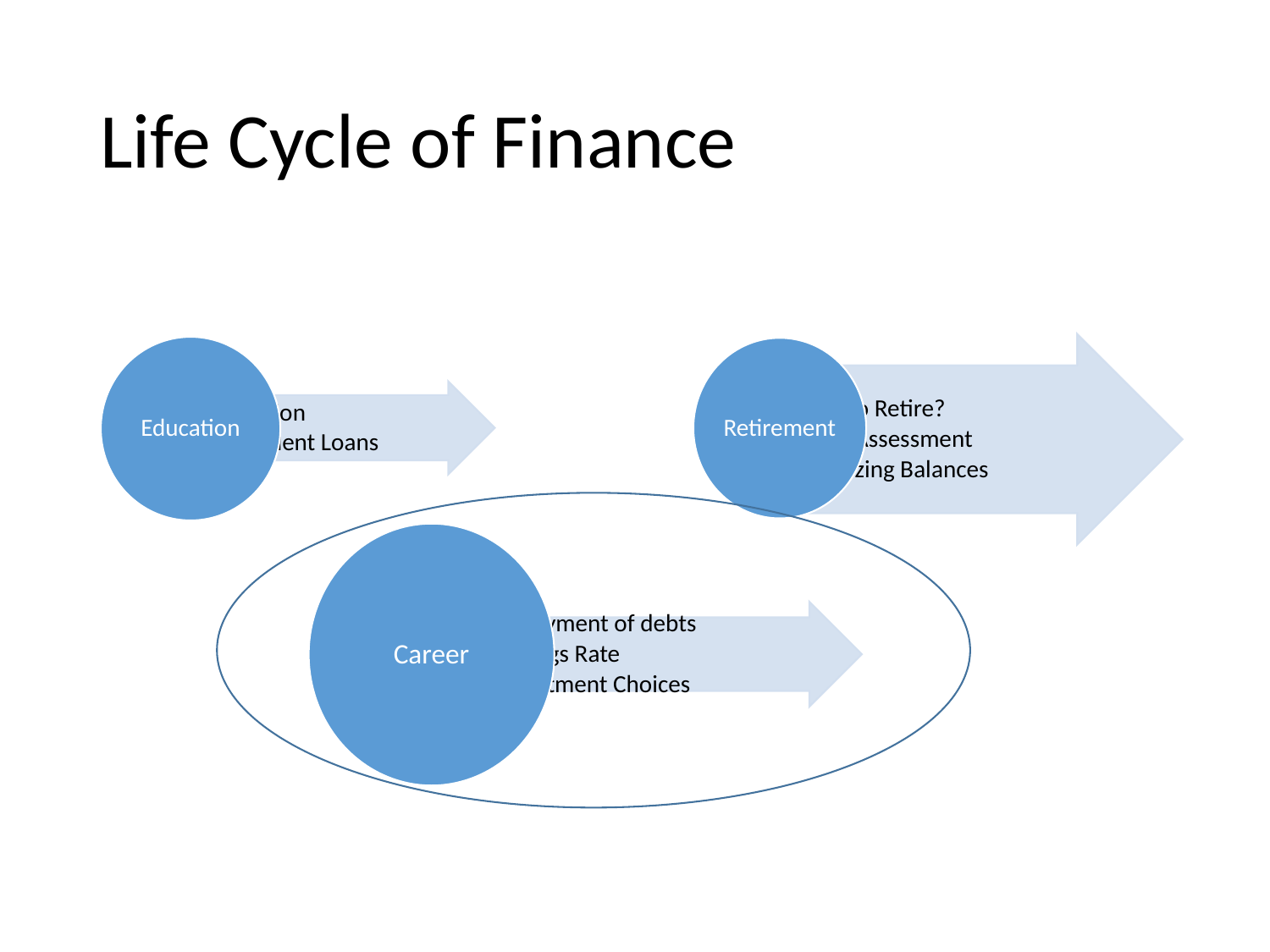

# Life Cycle of Finance
Tuition
Student Loans
Education
Repayment of debts
Savings Rate
Investment Choices
Career
When to Retire?
Health Assessment
Annuitizing Balances
Retirement